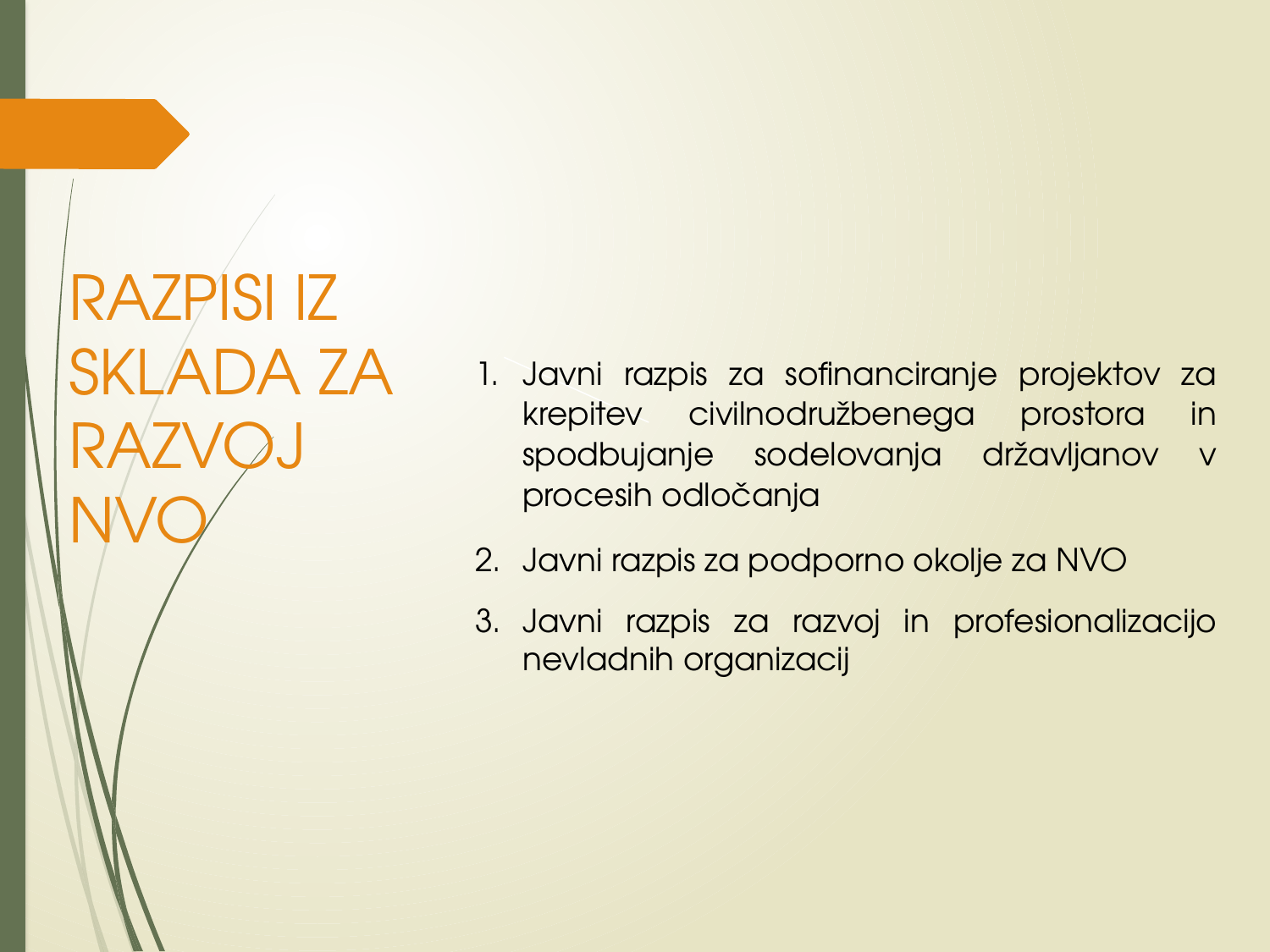

RAZPISI IZ SKLADA ZA RAZVOJ NVO
Javni razpis za sofinanciranje projektov za krepitev civilnodružbenega prostora in spodbujanje sodelovanja državljanov v procesih odločanja

Javni razpis za podporno okolje za NVO

Javni razpis za razvoj in profesionalizacijo nevladnih organizacij